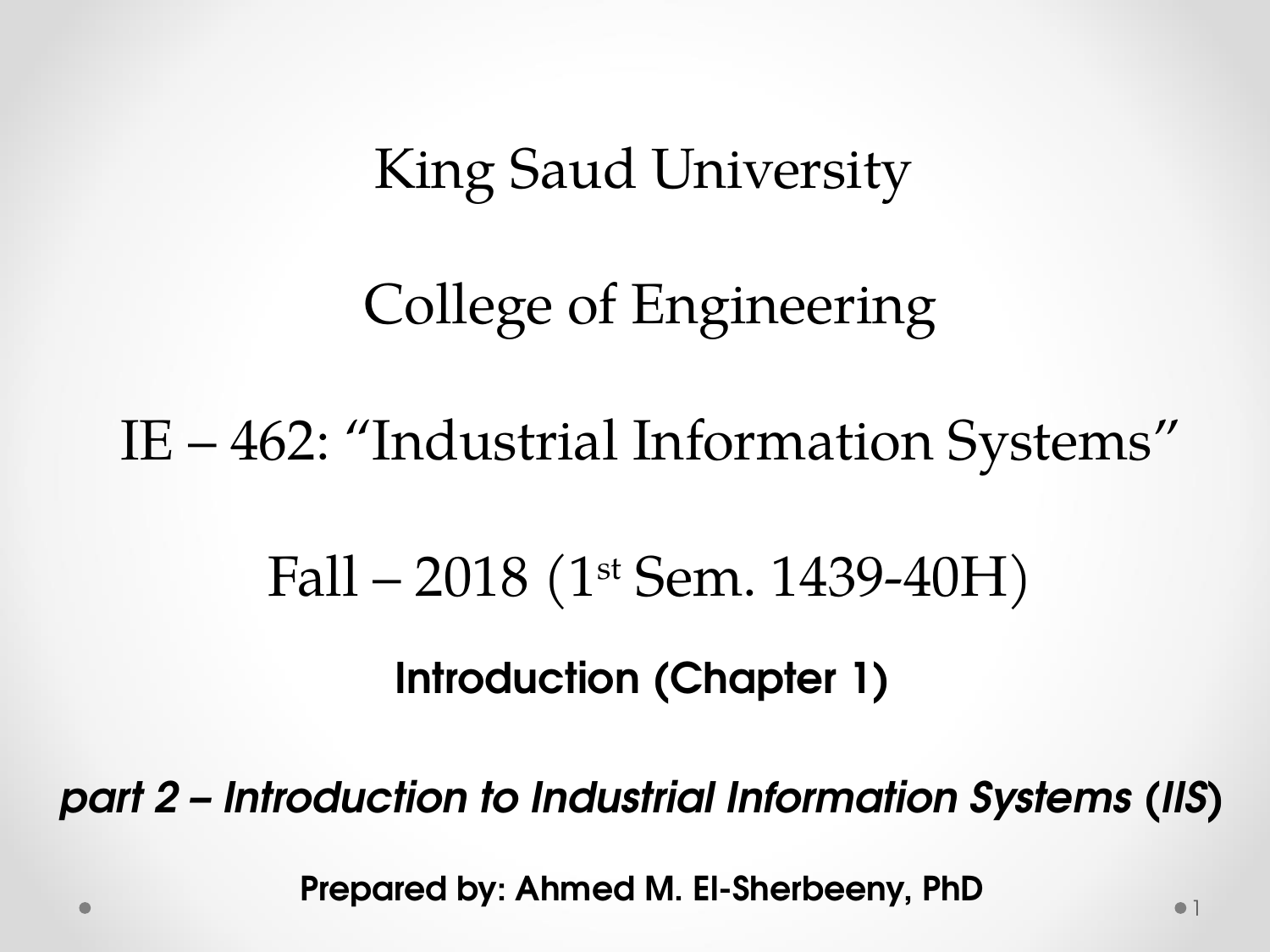

# King Saud University College of Engineering IE – 462: “Industrial Information Systems” Fall – 2018 (1st Sem. 1439-40H)
Introduction (Chapter 1)

part 2 – Introduction to Industrial Information Systems (IIS)
Prepared by: Ahmed M. El-Sherbeeny, PhD
1